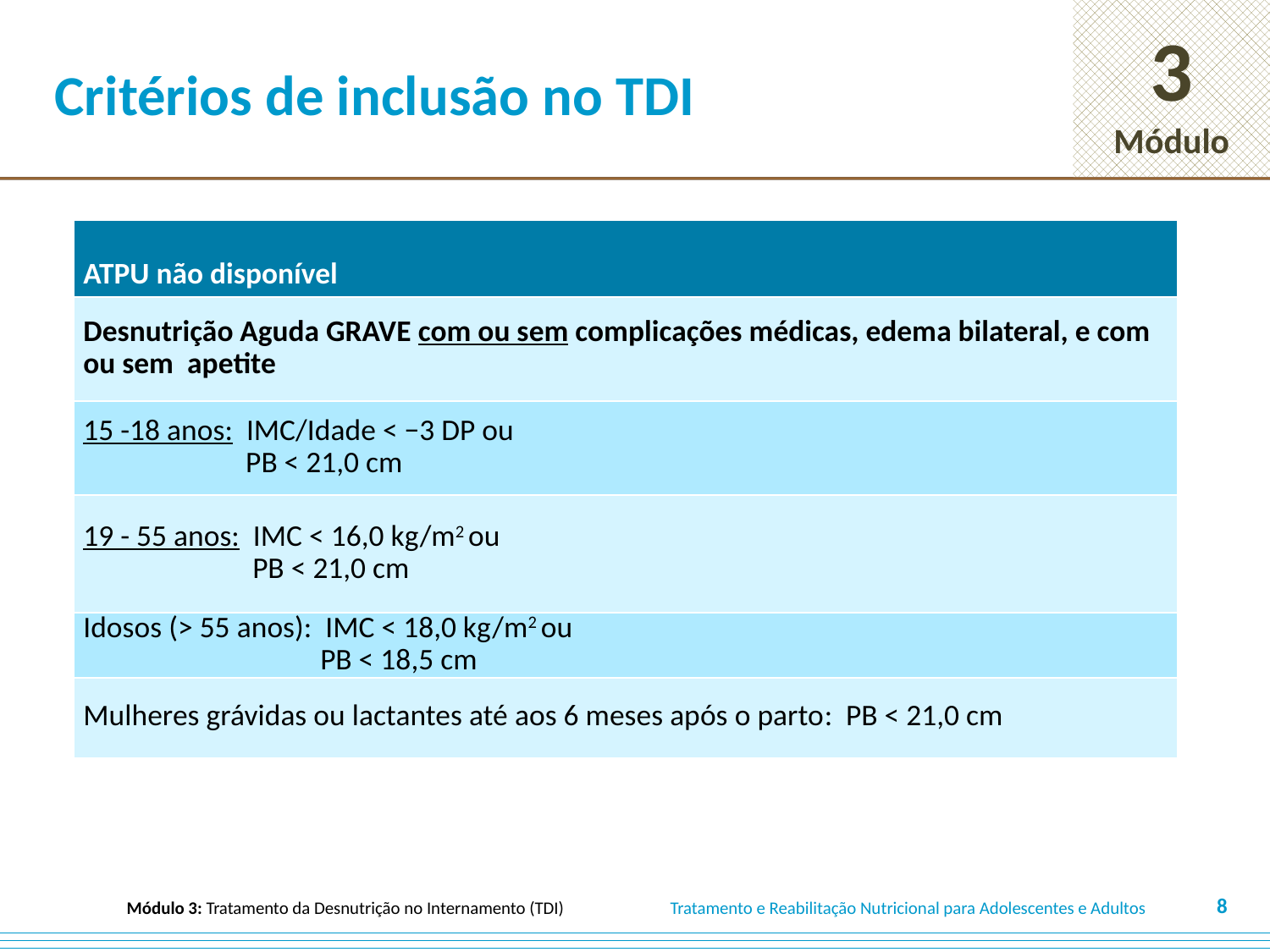

Critérios de inclusão no TDI
| ATPU não disponível |
| --- |
| Desnutrição Aguda GRAVE com ou sem complicações médicas, edema bilateral, e com ou sem apetite |
| 15 -18 anos: IMC/Idade < −3 DP ou PB < 21,0 cm |
| 19 - 55 anos: IMC < 16,0 kg/m2 ou PB < 21,0 cm |
| Idosos (> 55 anos): IMC < 18,0 kg/m2 ou PB < 18,5 cm |
| Mulheres grávidas ou lactantes até aos 6 meses após o parto: PB < 21,0 cm |
8